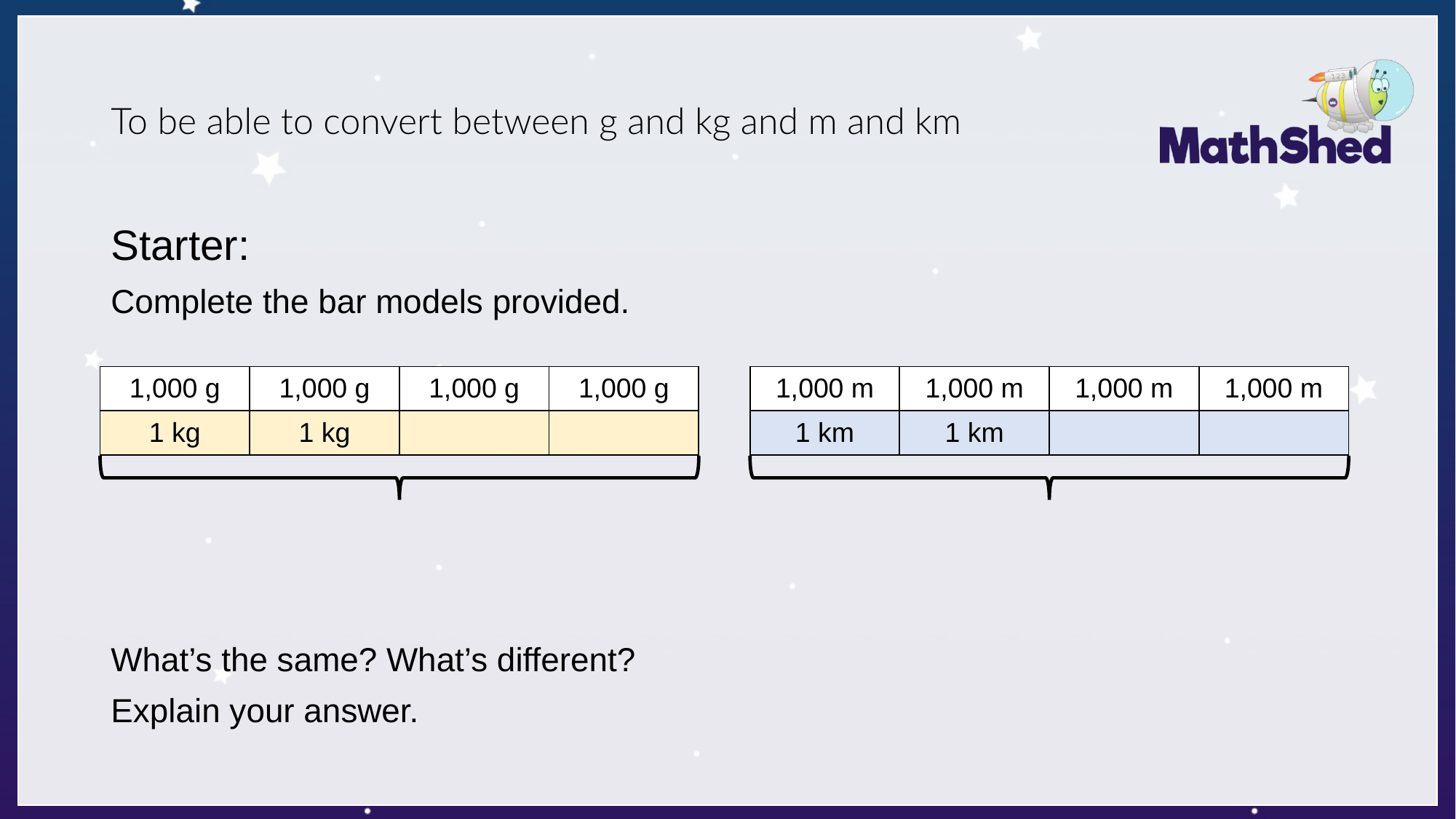

# To be able to convert between g and kg and m and km

Starter:
Complete the bar models provided.

What’s the same? What’s different?
Explain your answer.
| 1,000 g | 1,000 g | 1,000 g | 1,000 g |
| --- | --- | --- | --- |
| 1 kg | 1 kg |  |  |
| 1,000 m | 1,000 m | 1,000 m | 1,000 m |
| --- | --- | --- | --- |
| 1 km | 1 km |  |  |